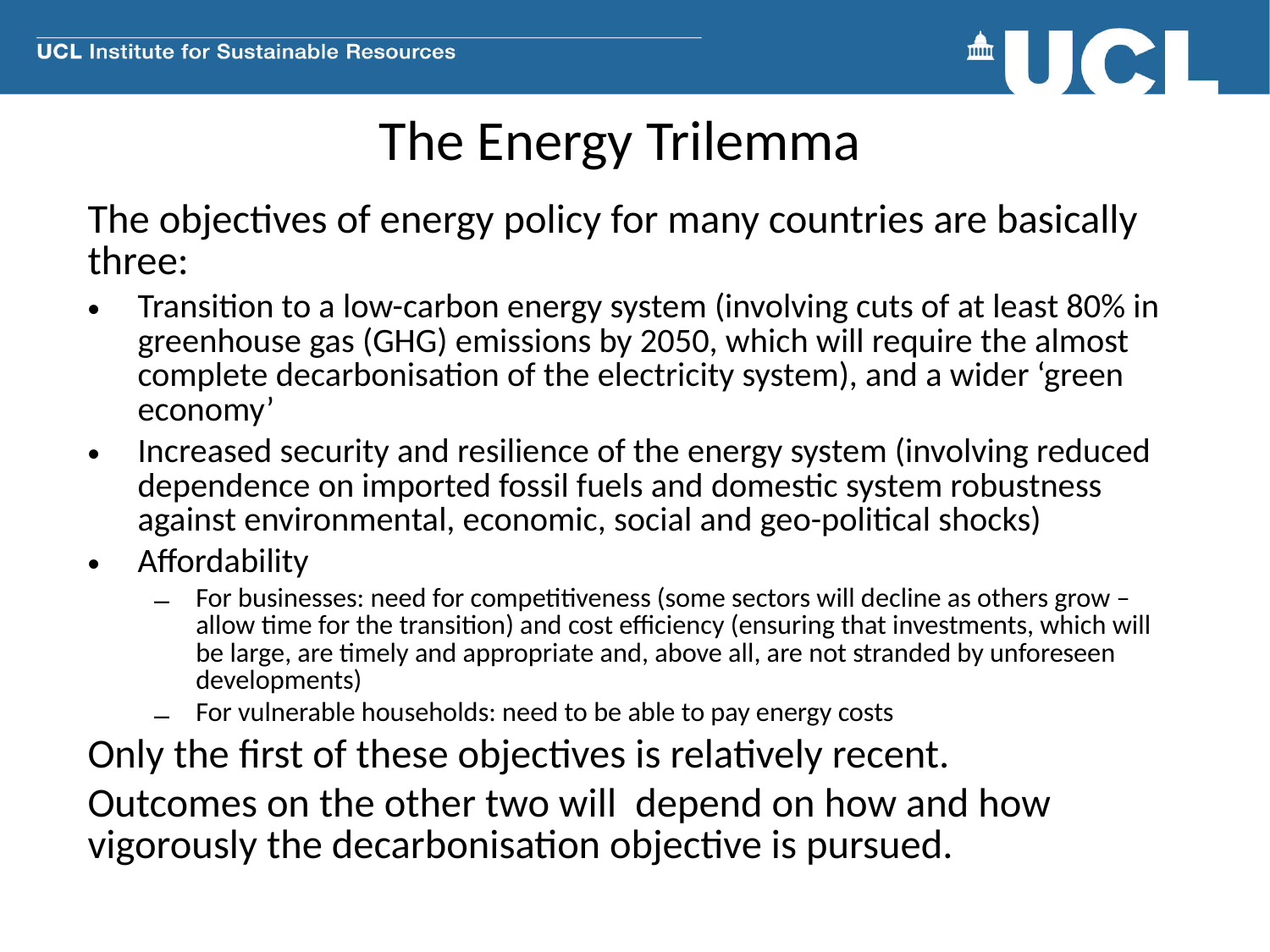

# The Energy Trilemma
The objectives of energy policy for many countries are basically three:
Transition to a low-carbon energy system (involving cuts of at least 80% in greenhouse gas (GHG) emissions by 2050, which will require the almost complete decarbonisation of the electricity system), and a wider ‘green economy’
Increased security and resilience of the energy system (involving reduced dependence on imported fossil fuels and domestic system robustness against environmental, economic, social and geo-political shocks)
Affordability
For businesses: need for competitiveness (some sectors will decline as others grow – allow time for the transition) and cost efficiency (ensuring that investments, which will be large, are timely and appropriate and, above all, are not stranded by unforeseen developments)
For vulnerable households: need to be able to pay energy costs
Only the first of these objectives is relatively recent.
Outcomes on the other two will  depend on how and how vigorously the decarbonisation objective is pursued.